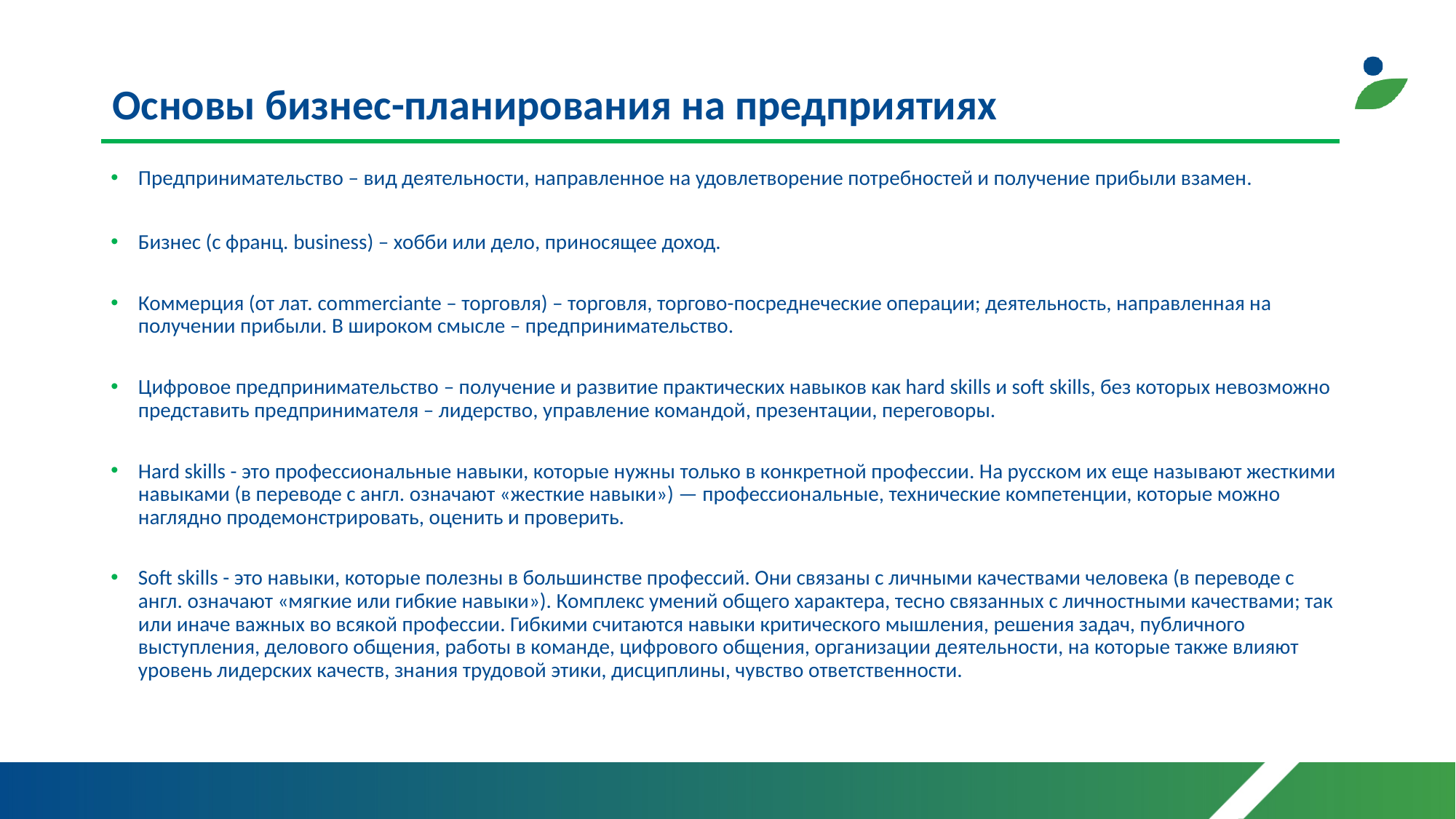

# Основы бизнес-планирования на предприятиях
Предпринимательство – вид деятельности, направленное на удовлетворение потребностей и получение прибыли взамен.
Бизнес (с франц. business) – хобби или дело, приносящее доход.
Коммерция (от лат. commerciante – торговля) – торговля, торгово-посреднеческие операции; деятельность, направленная на получении прибыли. В широком смысле – предпринимательство.
Цифровое предпринимательство – получение и развитие практических навыков как hard skills и soft skills, без которых невозможно представить предпринимателя – лидерство, управление командой, презентации, переговоры.
Hard skills - это профессиональные навыки, которые нужны только в конкретной профессии. На русском их еще называют жесткими навыками (в переводе с англ. означают «жесткие навыки») — профессиональные, технические компетенции, которые можно наглядно продемонстрировать, оценить и проверить.
Soft skills - это навыки, которые полезны в большинстве профессий. Они связаны с личными качествами человека (в переводе с англ. означают «мягкие или гибкие навыки»). Комплекс умений общего характера, тесно связанных с личностными качествами; так или иначе важных во всякой профессии. Гибкими считаются навыки критического мышления, решения задач, публичного выступления, делового общения, работы в команде, цифрового общения, организации деятельности, на которые также влияют уровень лидерских качеств, знания трудовой этики, дисциплины, чувство ответственности.